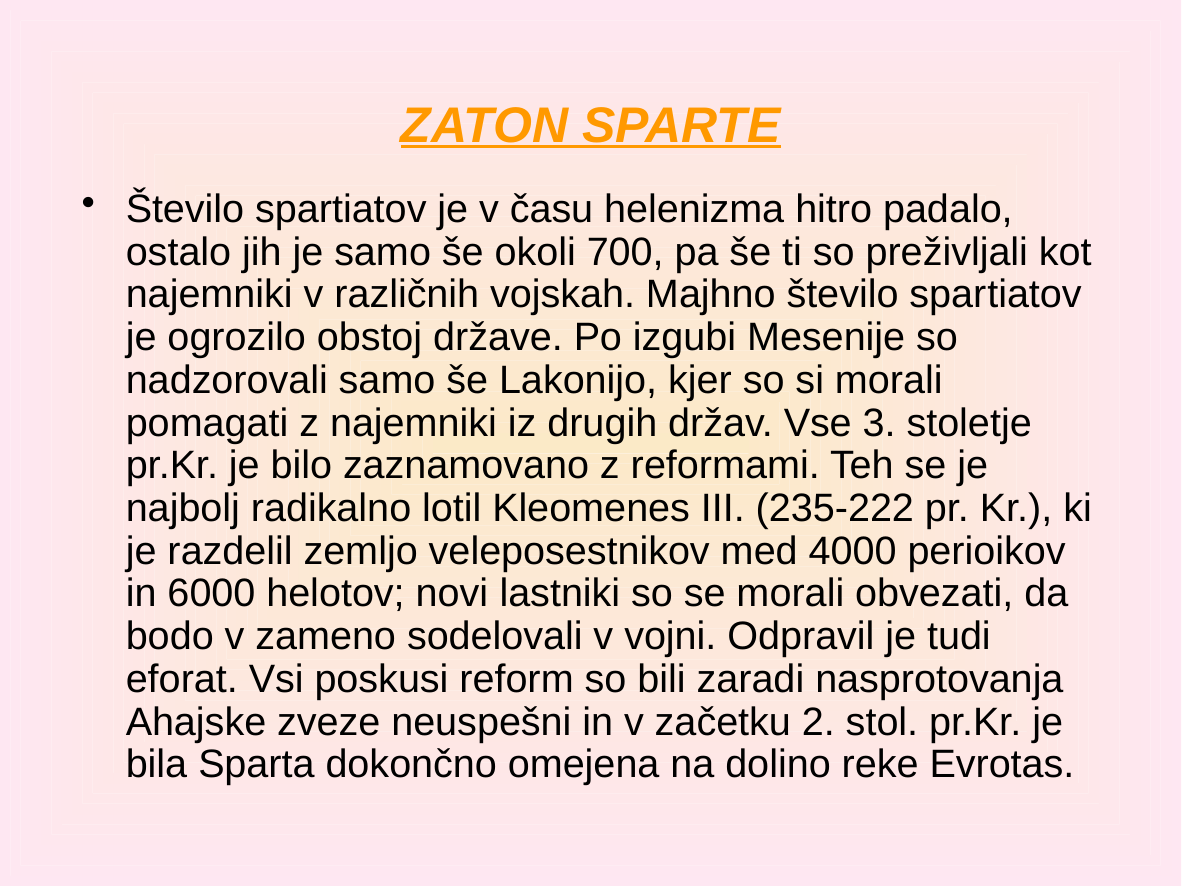

# ZATON SPARTE
Število spartiatov je v času helenizma hitro padalo, ostalo jih je samo še okoli 700, pa še ti so preživljali kot najemniki v različnih vojskah. Majhno število spar­tiatov je ogrozilo obstoj države. Po izgubi Mesenije so nadzorovali samo še Lakonijo, kjer so si morali pomagati z najemniki iz drugih držav. Vse 3. stoletje pr.Kr. je bilo zaznamovano z reformami. Teh se je najbolj radikalno lotil Kleomenes III. (235-222 pr. Kr.), ki je razdelil zemljo veleposestnikov med 4000 perioikov in 6000 helotov; novi lastniki so se morali obvezati, da bodo v zameno sodelovali v vojni. Odpravil je tudi eforat. Vsi poskusi reform so bili zaradi nasprotovanja Ahajske zveze neuspešni in v začetku 2. stol. pr.Kr. je bila Sparta dokončno omejena na dolino reke Evrotas.